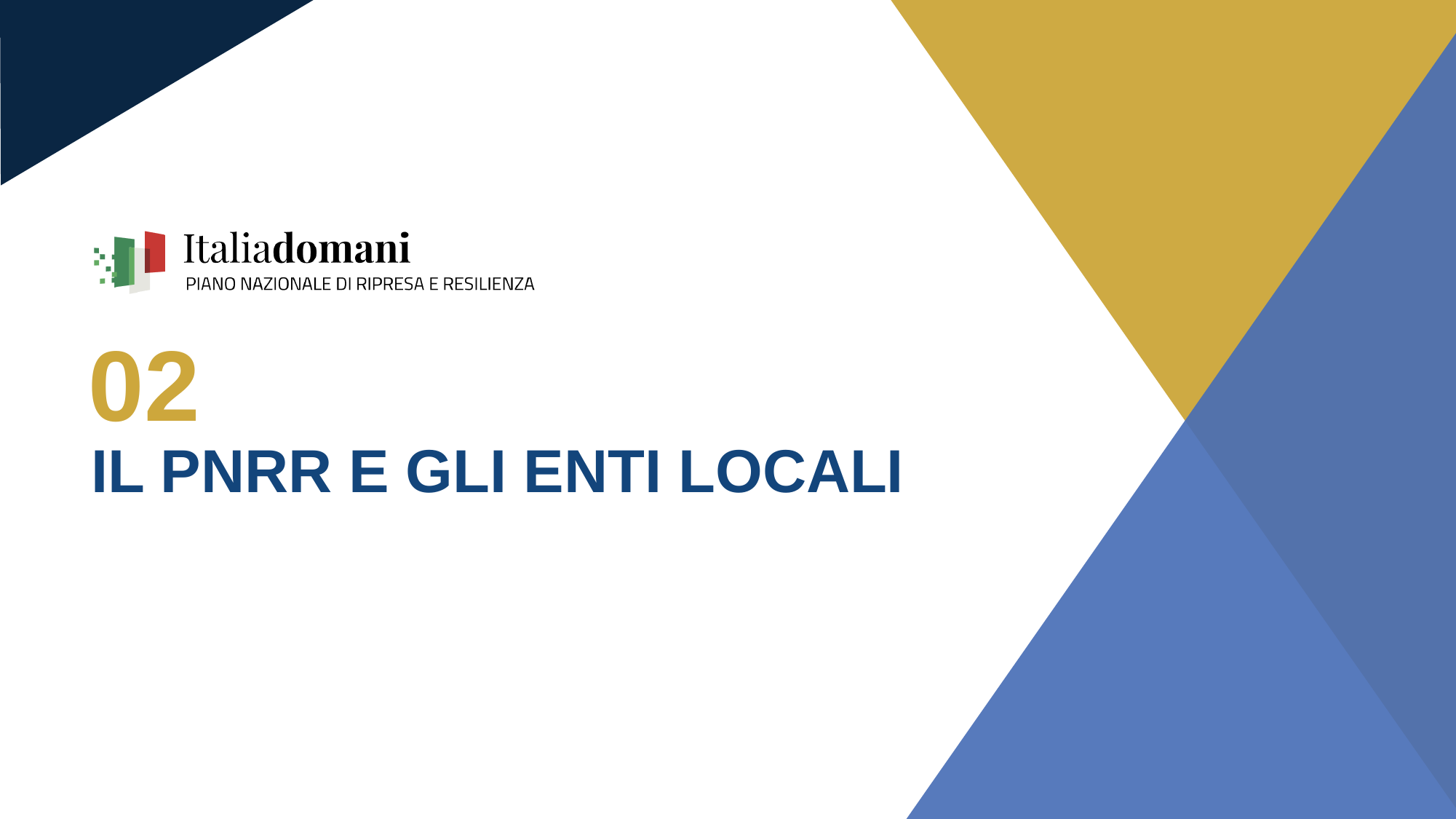

02
# IL PNRR E GLI ENTI LOCALI